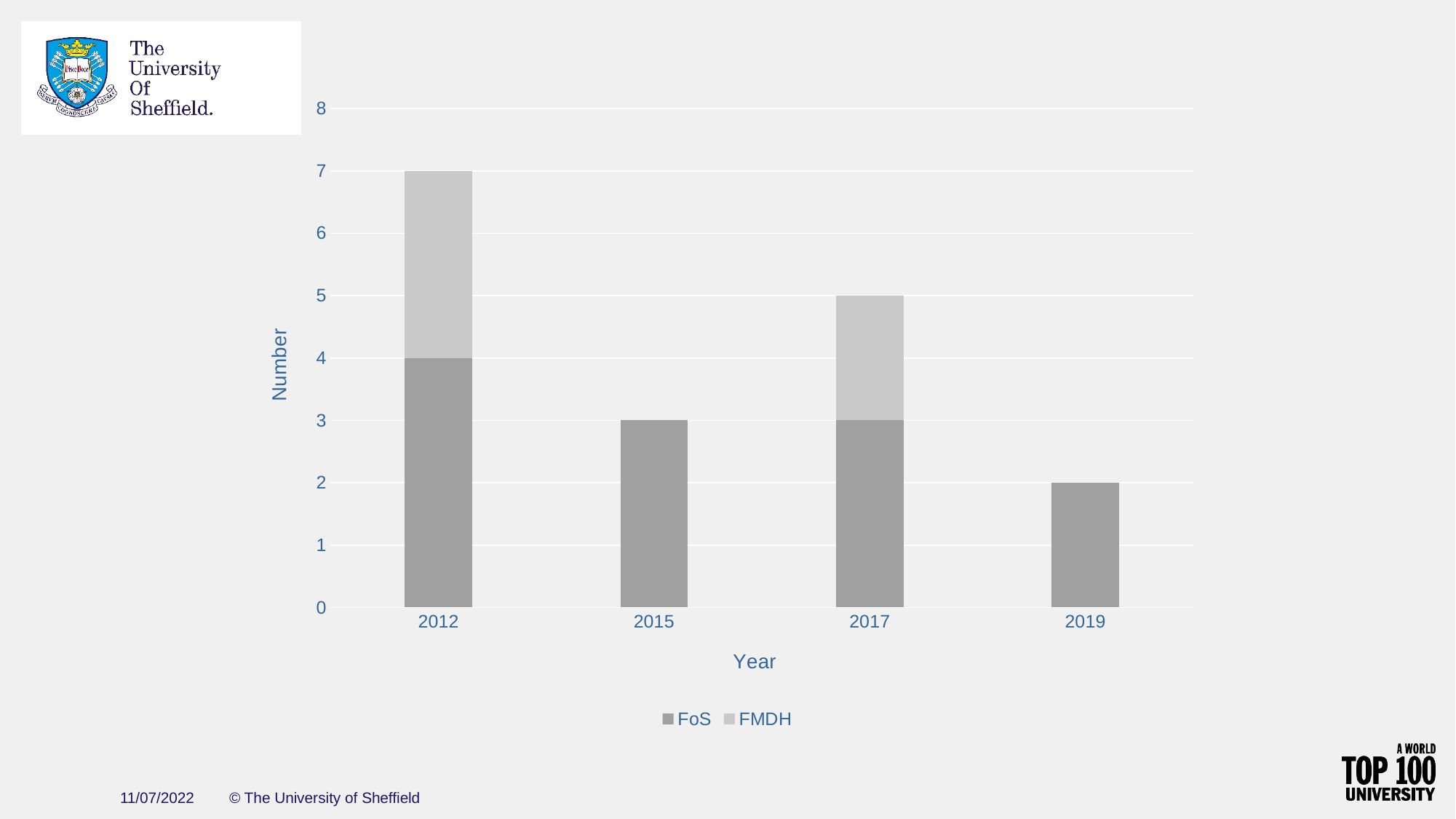

### Chart

| Category | FoS | FMDH |
|---|---|---|
| 2012 | 4.0 | 3.0 |
| 2015 | 3.0 | 0.0 |
| 2017 | 3.0 | 2.0 |
| 2019 | 2.0 | 0.0 |

11/07/2022
© The University of Sheffield